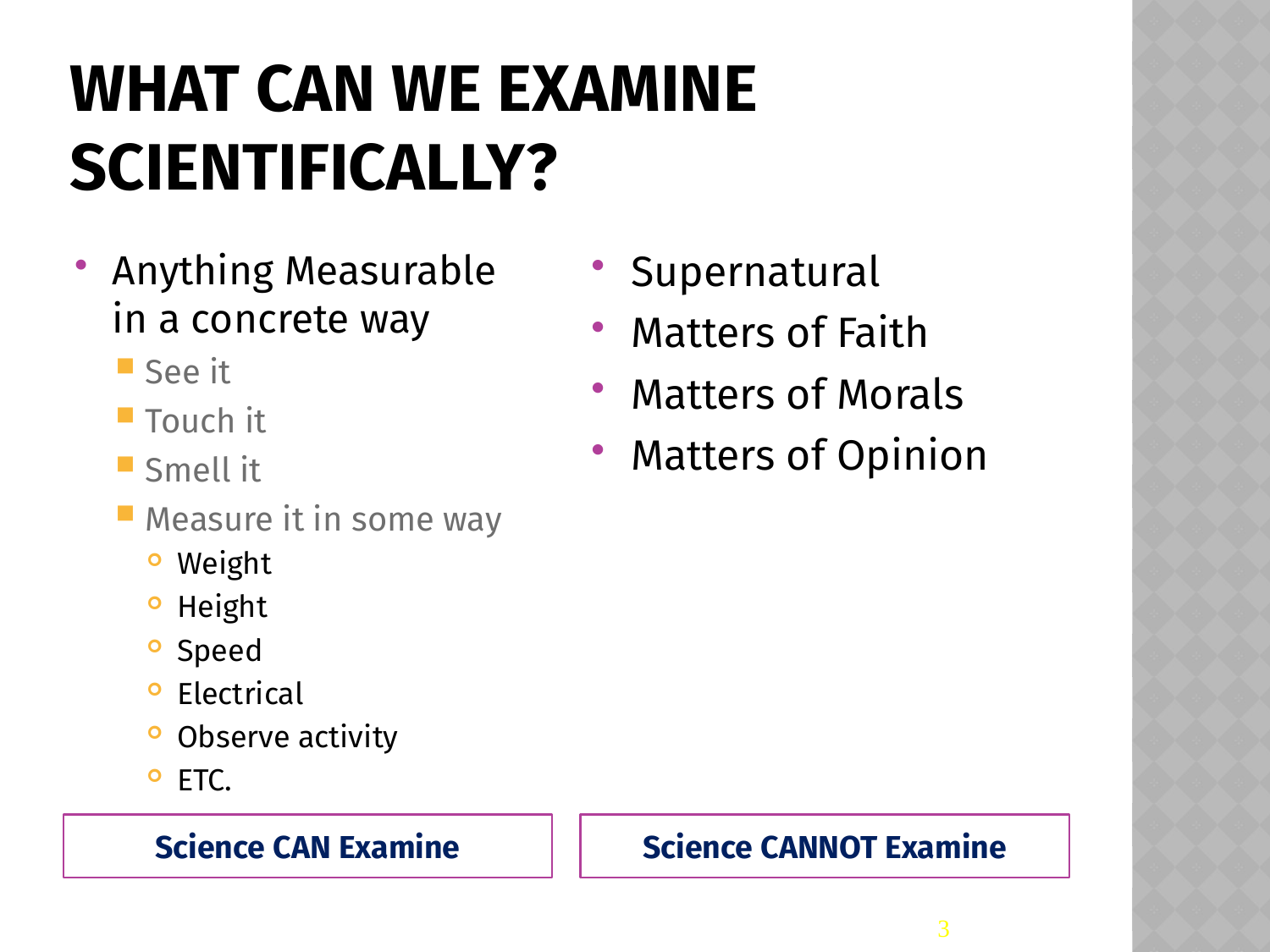

# What can we Examine SCIENTIFICALLY?
Anything Measurable in a concrete way
See it
Touch it
Smell it
Measure it in some way
Weight
Height
Speed
Electrical
Observe activity
ETC.

Supernatural
Matters of Faith
Matters of Morals
Matters of Opinion
Science CAN Examine
Science CANNOT Examine
3